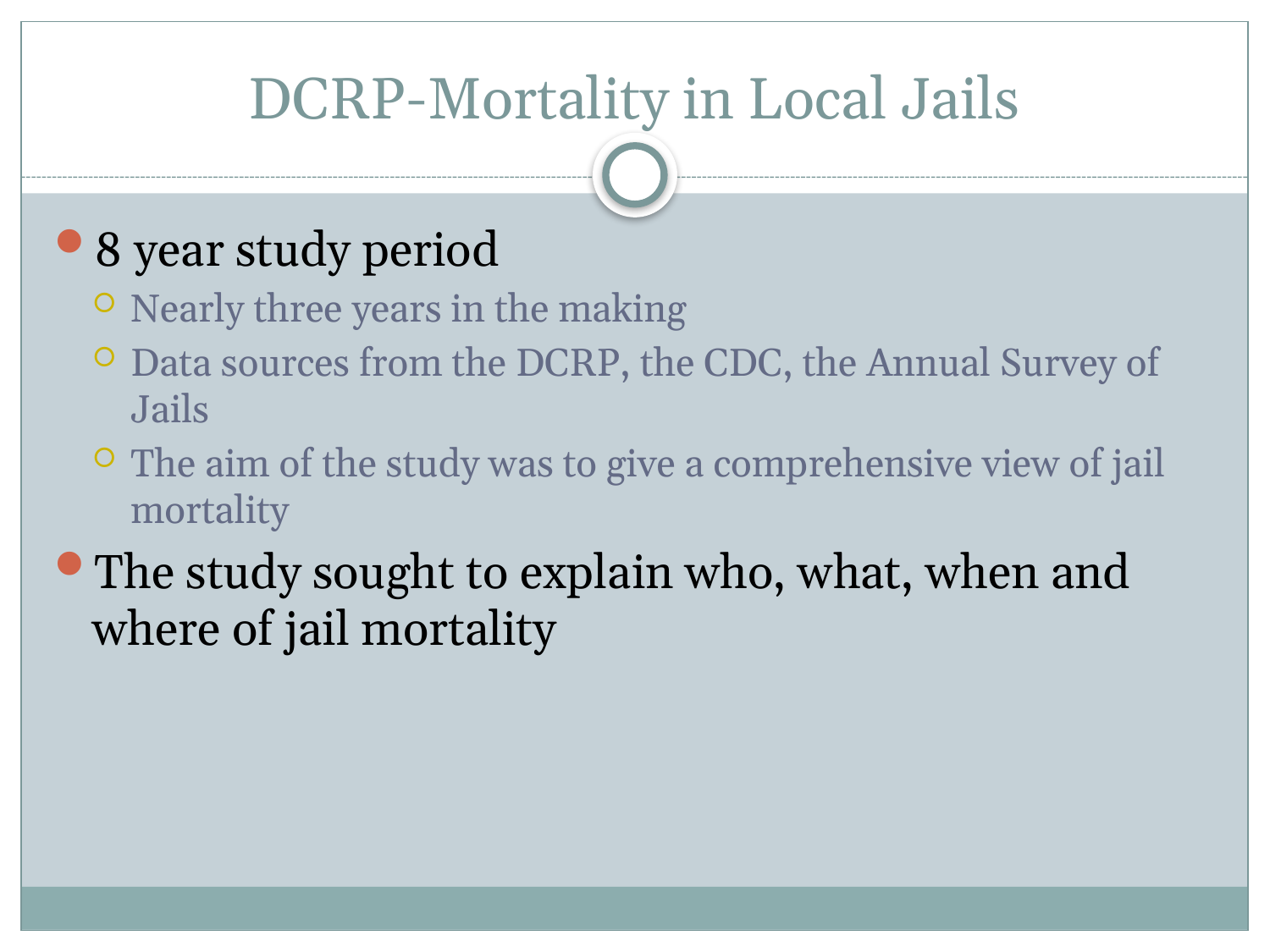

# DCRP-Mortality in Local Jails
8 year study period
Nearly three years in the making
Data sources from the DCRP, the CDC, the Annual Survey of Jails
The aim of the study was to give a comprehensive view of jail mortality
The study sought to explain who, what, when and where of jail mortality